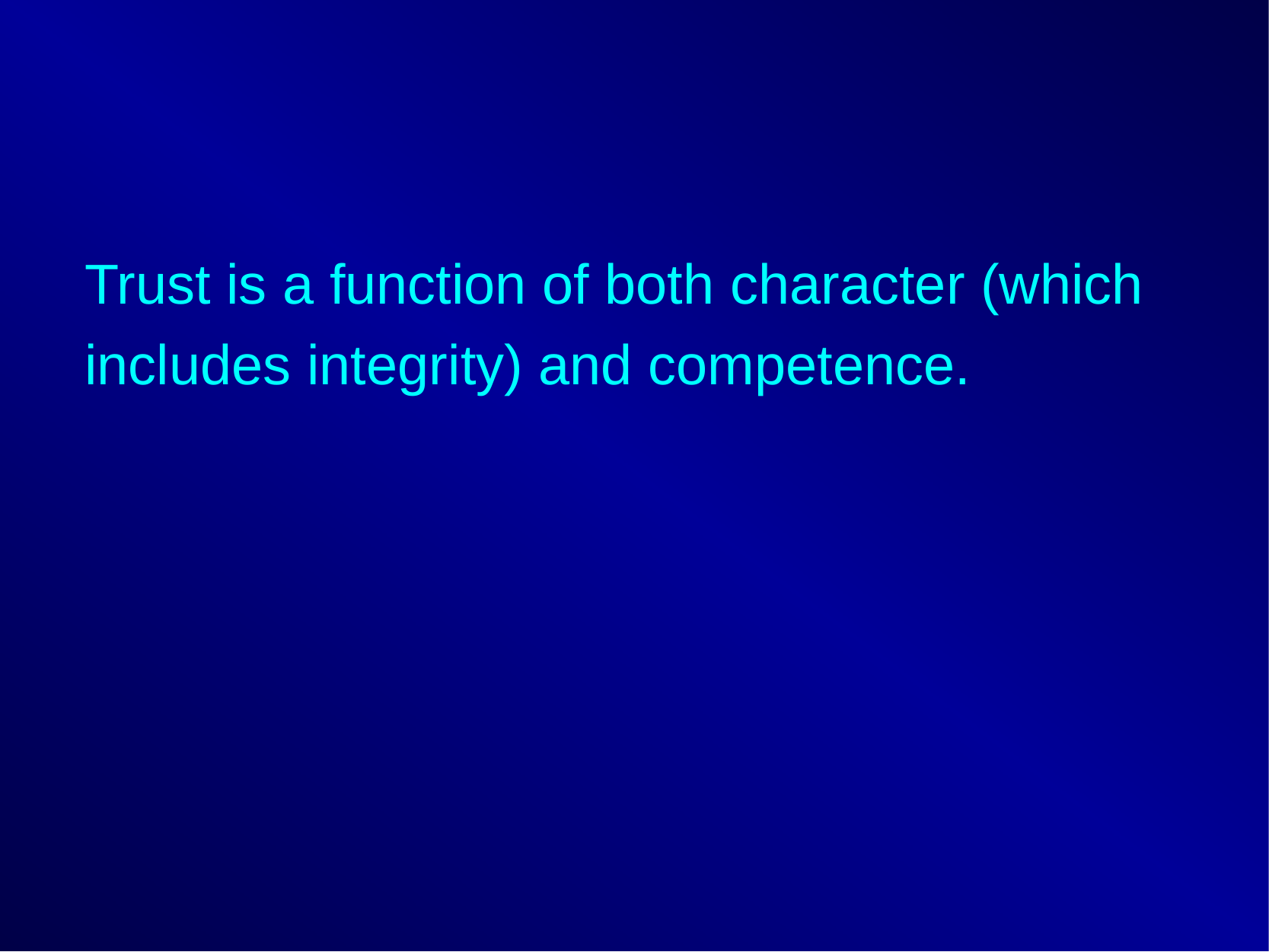

Trust is a function of both character (which includes integrity) and competence.